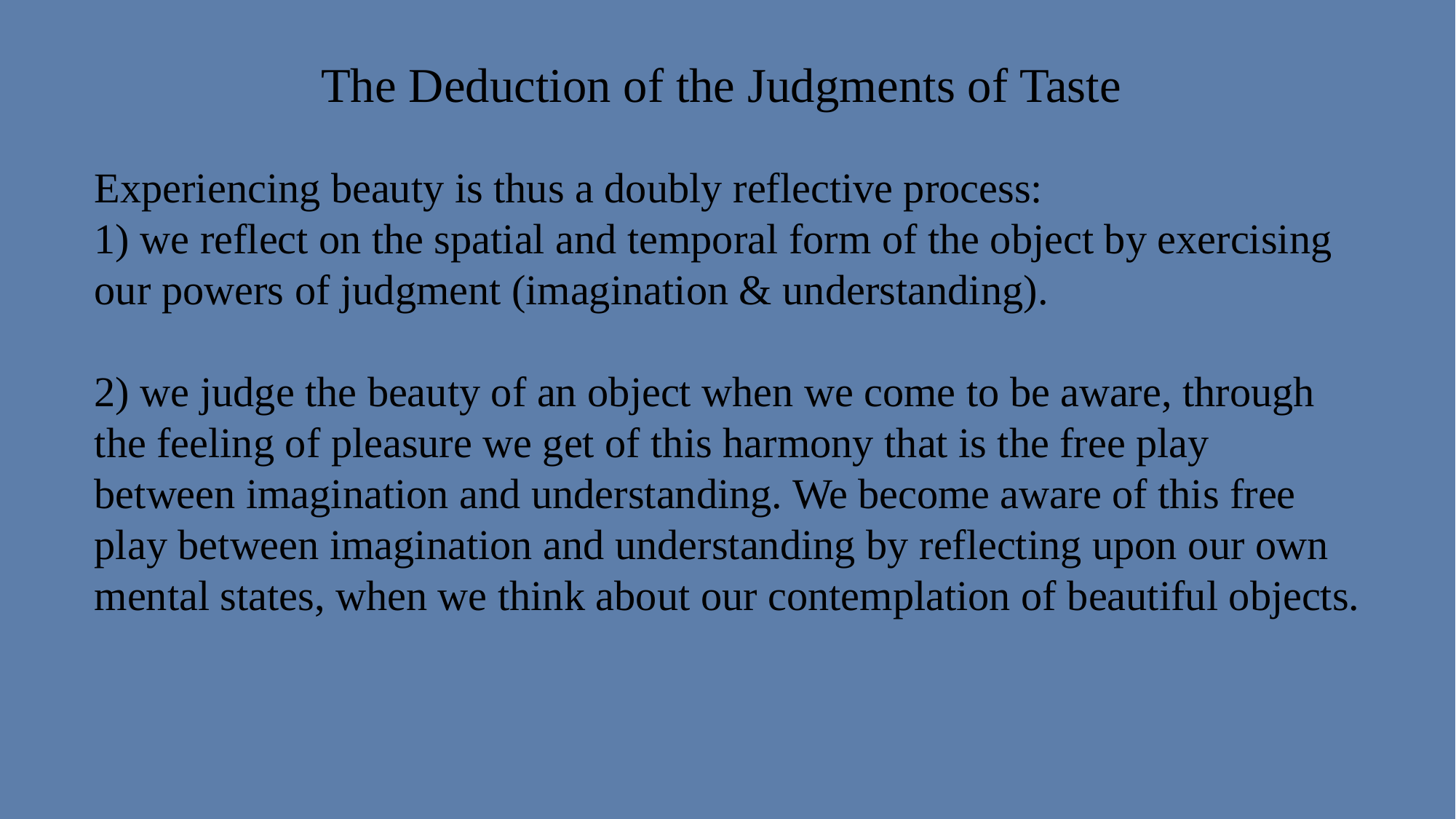

The Deduction of the Judgments of Taste

Experiencing beauty is thus a doubly reflective process:
1) we reflect on the spatial and temporal form of the object by exercising our powers of judgment (imagination & understanding).

2) we judge the beauty of an object when we come to be aware, through the feeling of pleasure we get of this harmony that is the free play between imagination and understanding. We become aware of this free play between imagination and understanding by reflecting upon our own mental states, when we think about our contemplation of beautiful objects.